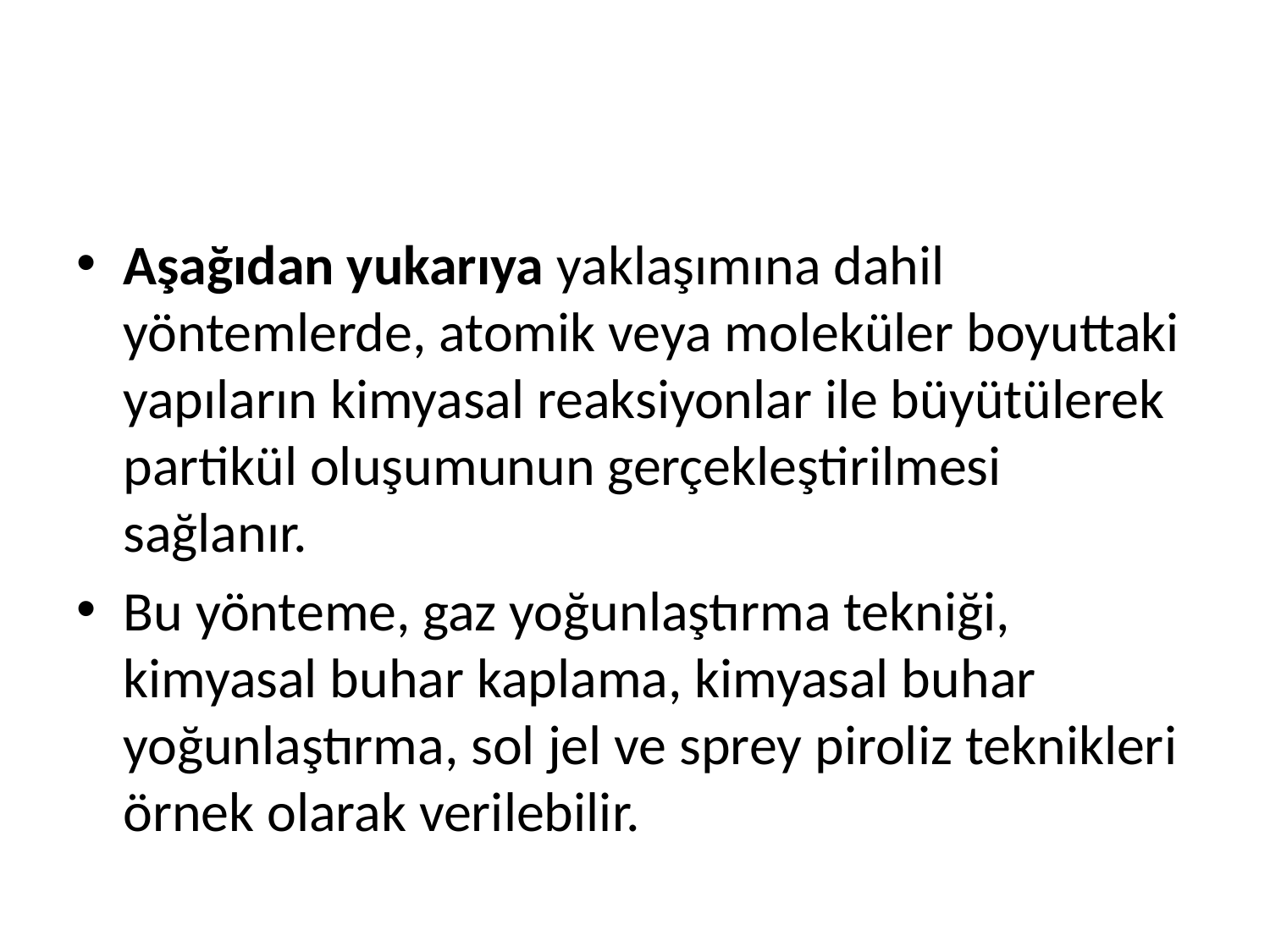

#
Aşağıdan yukarıya yaklaşımına dahil yöntemlerde, atomik veya moleküler boyuttaki yapıların kimyasal reaksiyonlar ile büyütülerek partikül oluşumunun gerçekleştirilmesi sağlanır.
Bu yönteme, gaz yoğunlaştırma tekniği, kimyasal buhar kaplama, kimyasal buhar yoğunlaştırma, sol jel ve sprey piroliz teknikleri örnek olarak verilebilir.